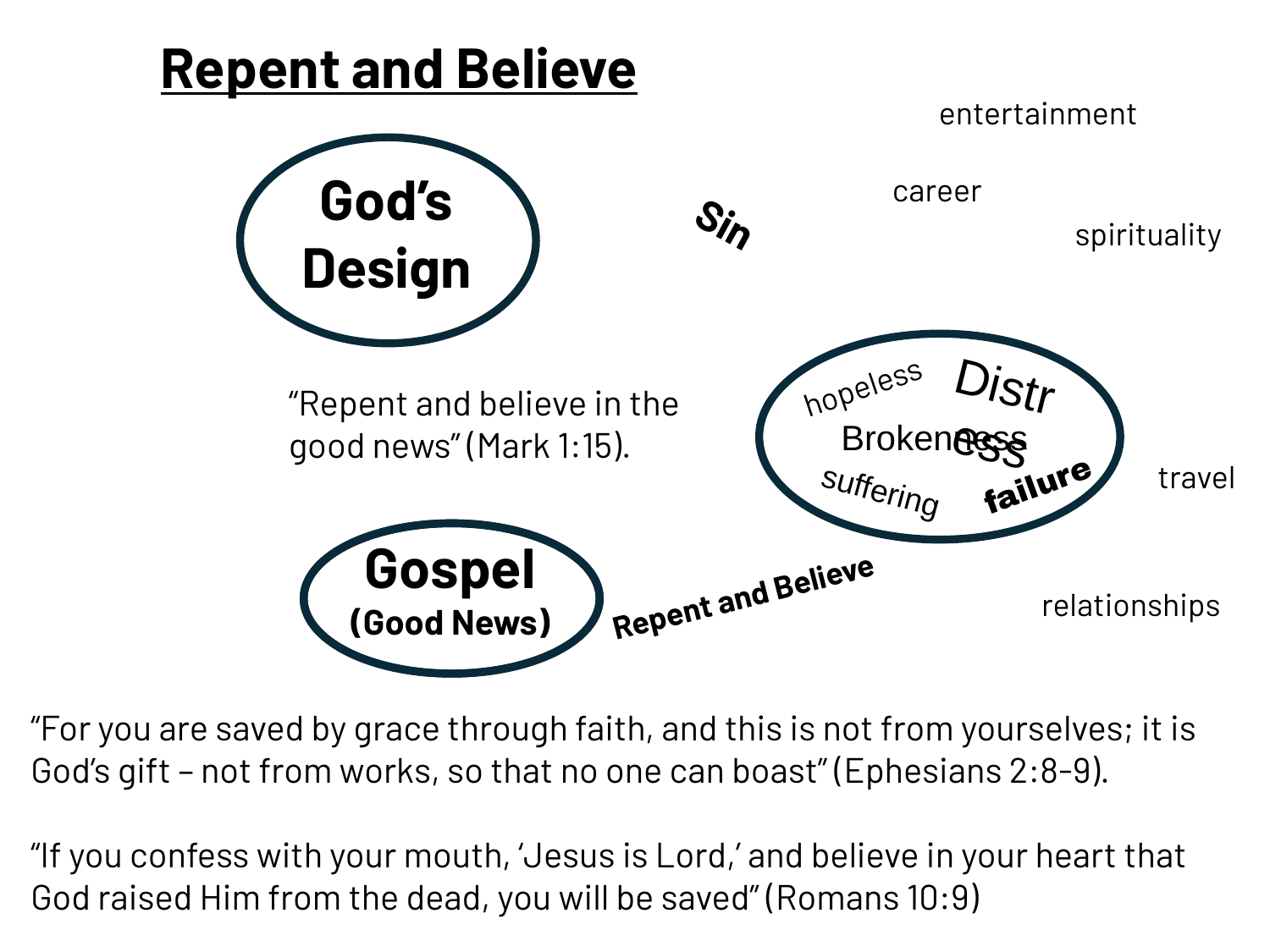

Repent and Believe
entertainment

God’s Design
career
Sin
spirituality

Distress
hopeless
“Repent and believe in the good news” (Mark 1:15).
Brokenness
travel
failure
suffering
relationships

Gospel
(Good News)
Jesus
Repent and Believe
“For you are saved by grace through faith, and this is not from yourselves; it is God’s gift – not from works, so that no one can boast” (Ephesians 2:8-9).

“If you confess with your mouth, ‘Jesus is Lord,’ and believe in your heart that God raised Him from the dead, you will be saved” (Romans 10:9)